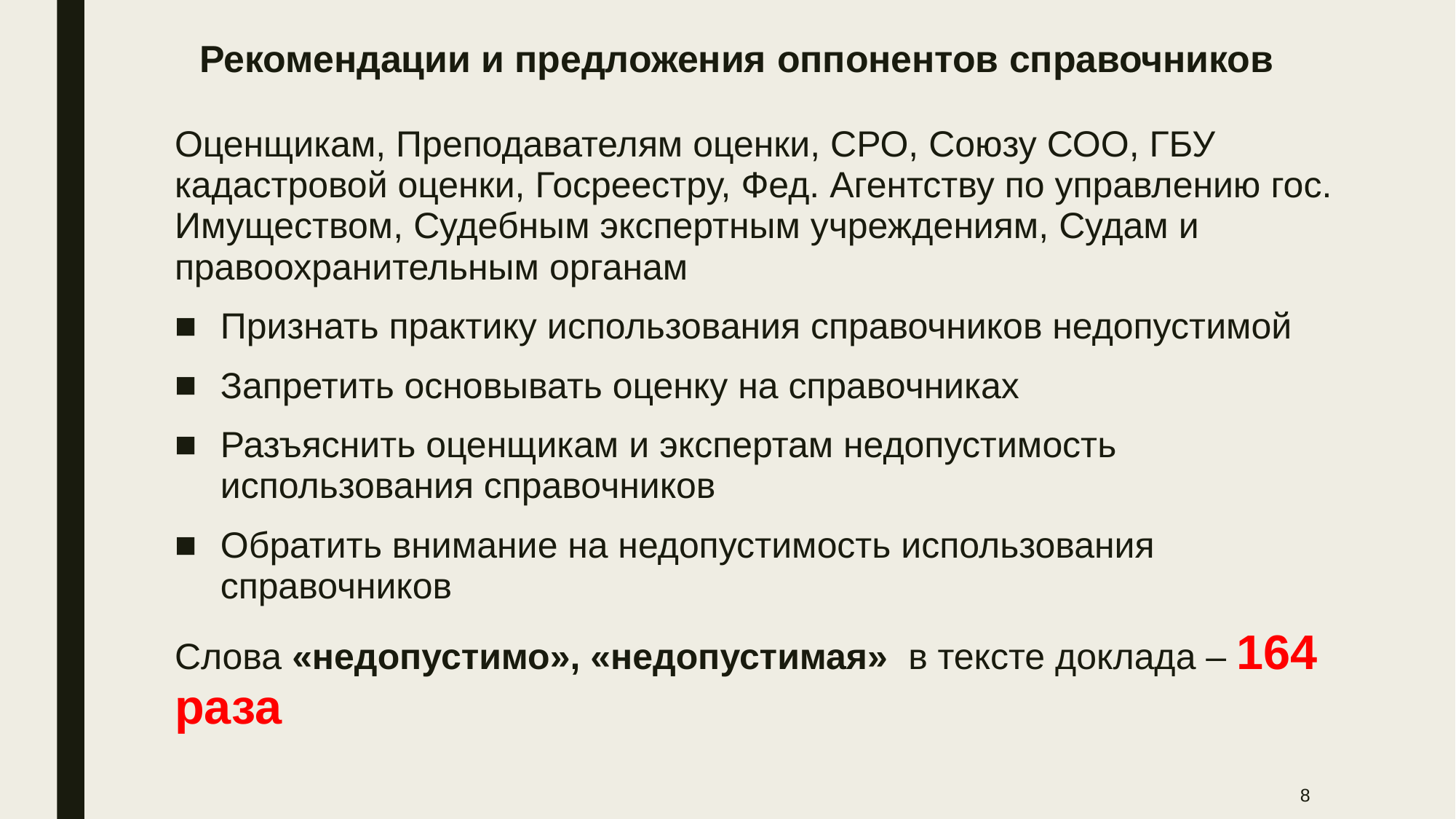

# Рекомендации и предложения оппонентов справочников
Оценщикам, Преподавателям оценки, СРО, Союзу СОО, ГБУ кадастровой оценки, Госреестру, Фед. Агентству по управлению гос. Имуществом, Судебным экспертным учреждениям, Судам и правоохранительным органам
Признать практику использования справочников недопустимой
Запретить основывать оценку на справочниках
Разъяснить оценщикам и экспертам недопустимость использования справочников
Обратить внимание на недопустимость использования справочников
Слова «недопустимо», «недопустимая»  в тексте доклада – 164 раза

8